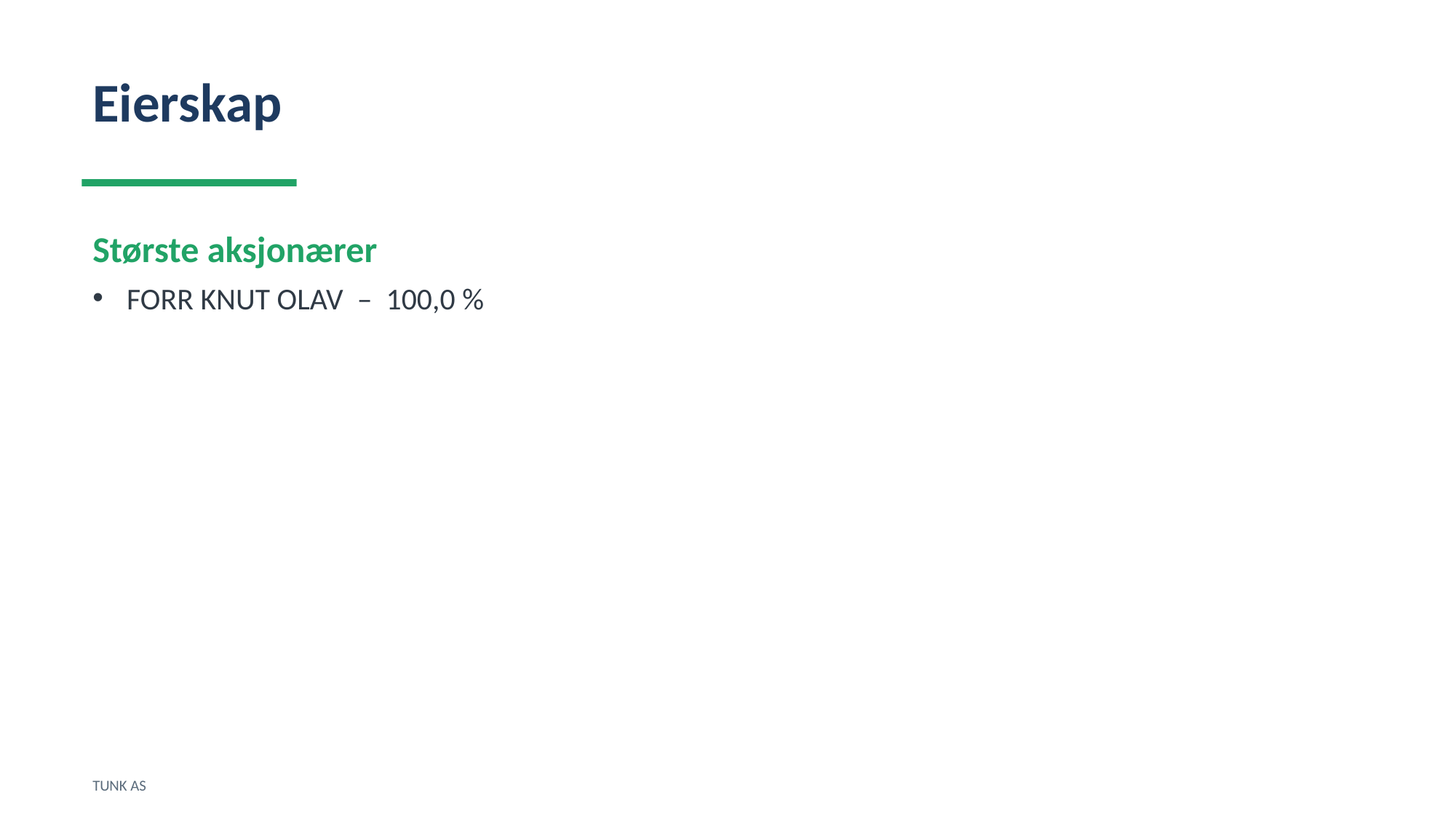

Eierskap

Største aksjonærer
FORR KNUT OLAV  –  100,0 %
TUNK AS